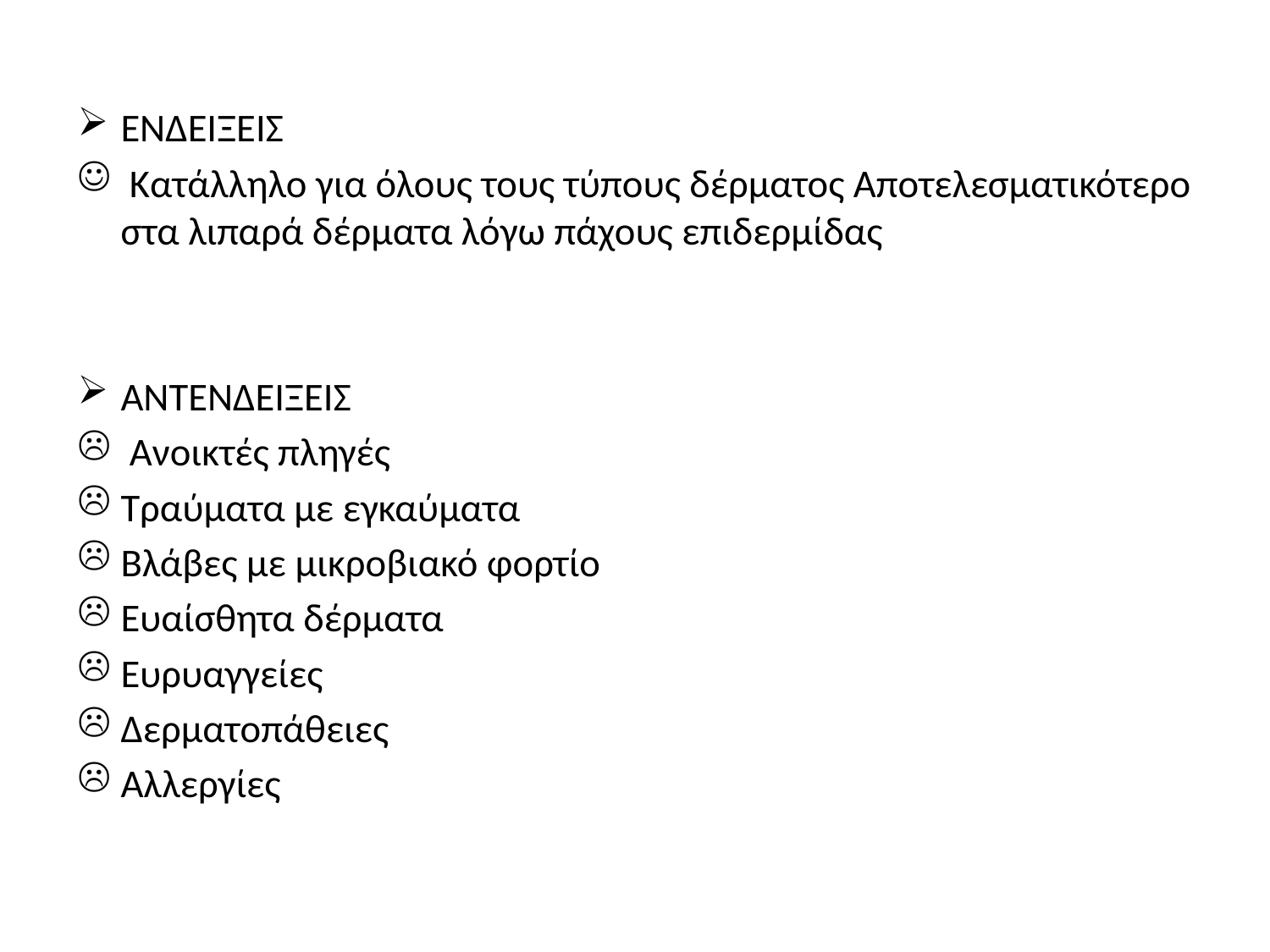

ΕΝΔΕΙΞΕΙΣ
 Κατάλληλο για όλους τους τύπους δέρματος Αποτελεσματικότερο στα λιπαρά δέρματα λόγω πάχους επιδερμίδας

ΑΝΤΕΝΔΕΙΞΕΙΣ
 Ανοικτές πληγές
Τραύματα με εγκαύματα
Βλάβες με μικροβιακό φορτίο
Ευαίσθητα δέρματα
Ευρυαγγείες
Δερματοπάθειες
Αλλεργίες